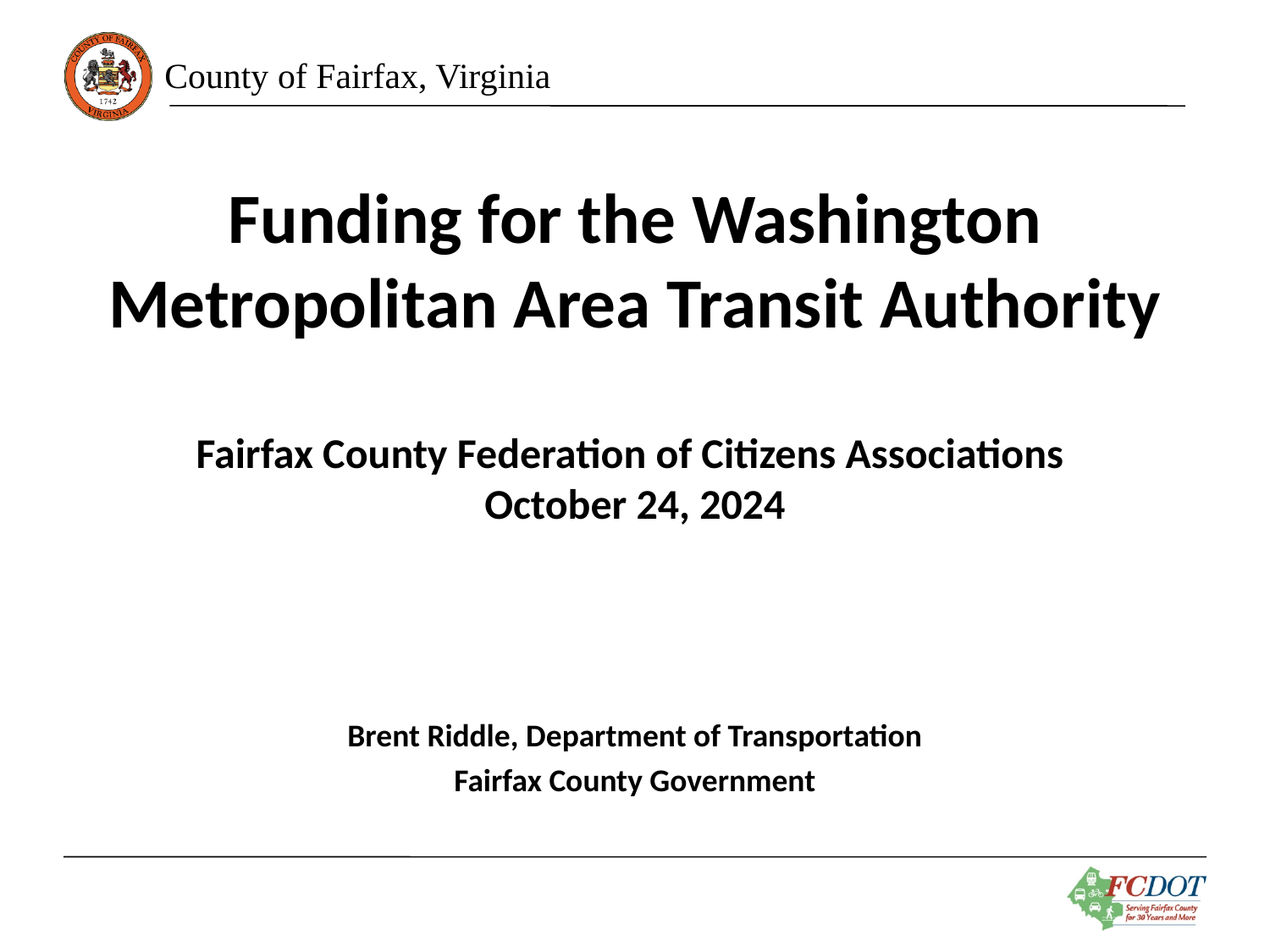

# Funding for the Washington Metropolitan Area Transit Authority Fairfax County Federation of Citizens Associations October 24, 2024
Brent Riddle, Department of Transportation
Fairfax County Government